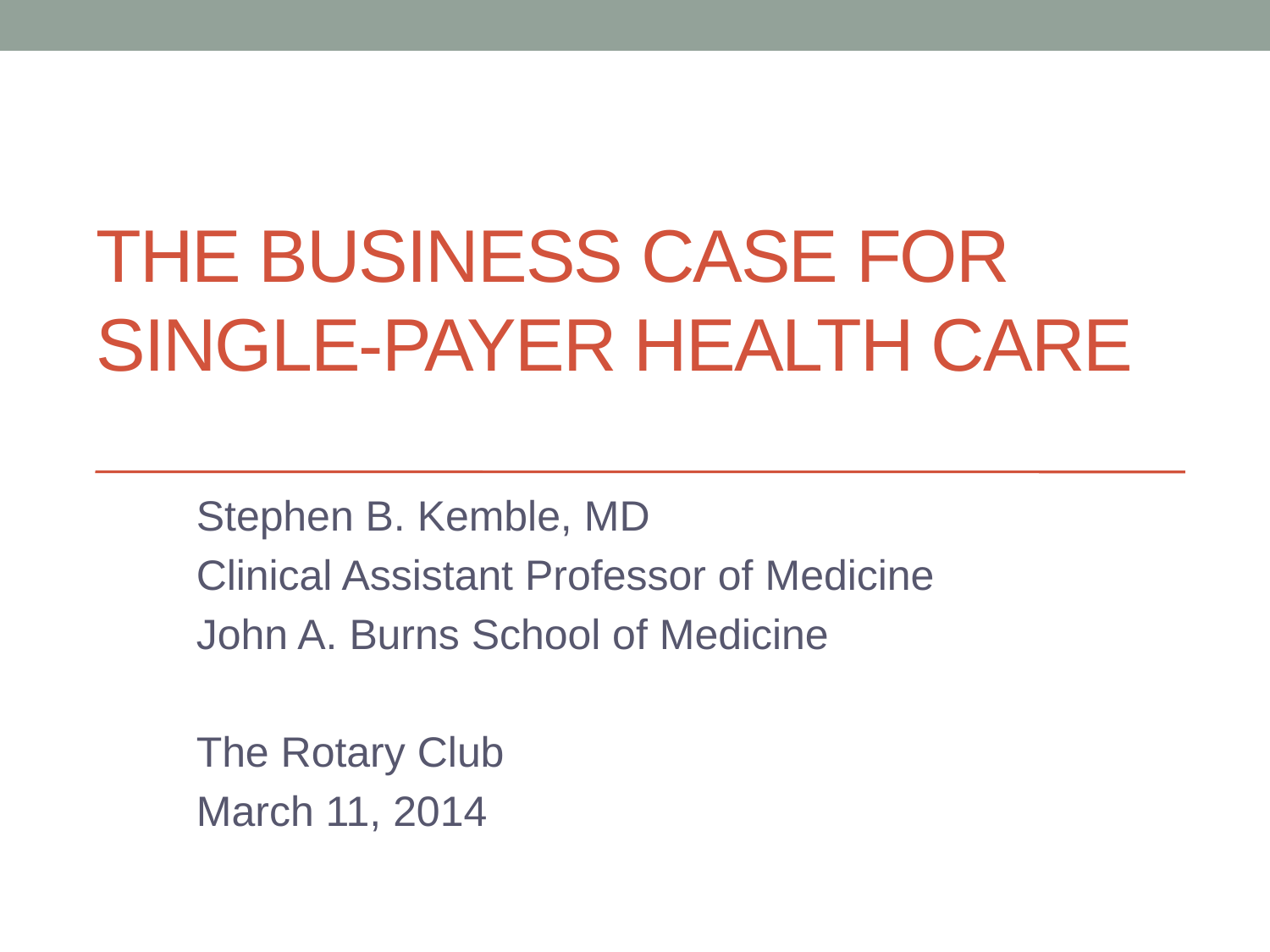

# The BUSINESS CASE FOR single-payer Health care
Stephen B. Kemble, MD
Clinical Assistant Professor of Medicine
John A. Burns School of Medicine

The Rotary Club
March 11, 2014